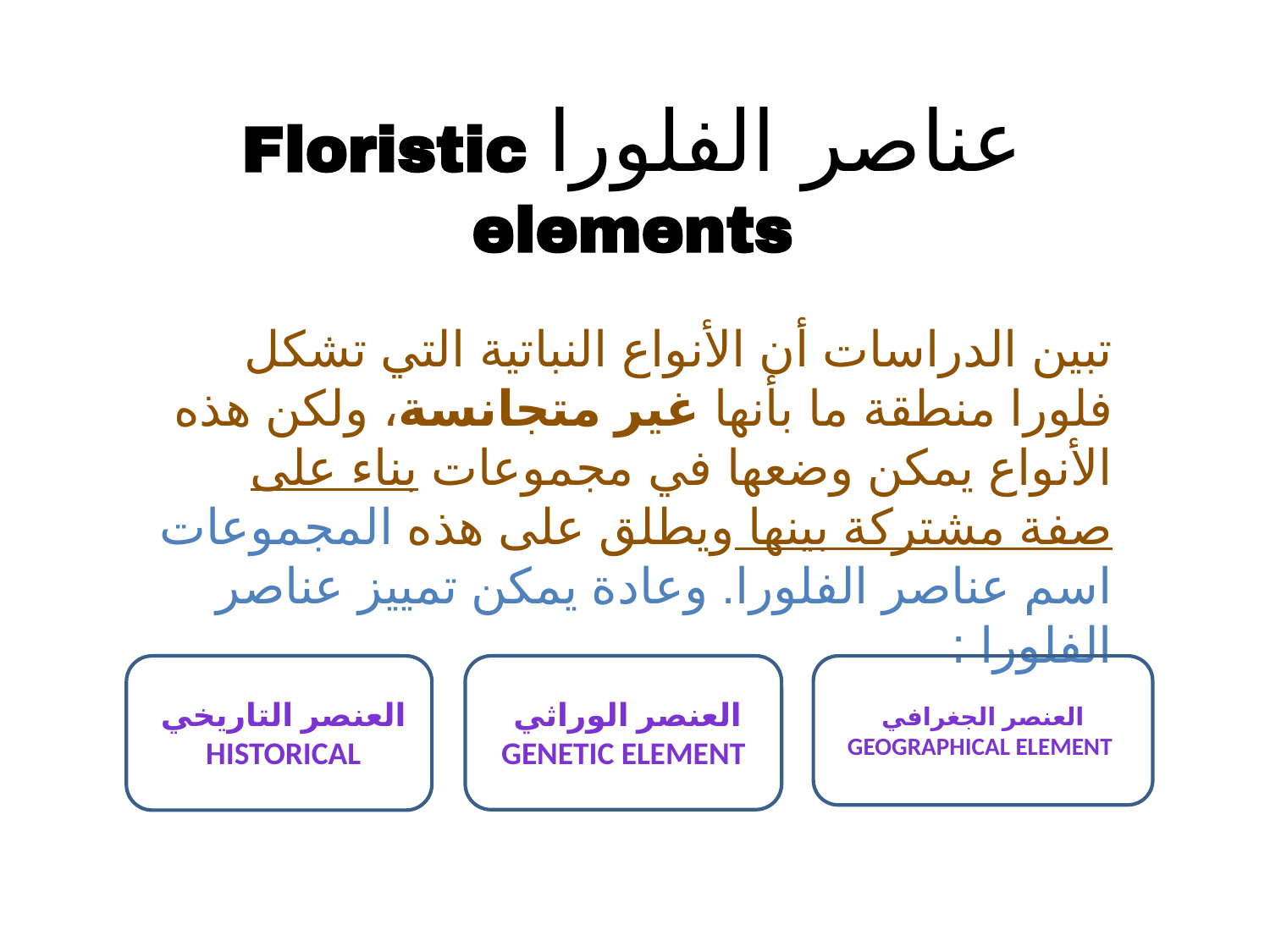

# عناصر الفلورا Floristic elements
تبين الدراسات أن الأنواع النباتية التي تشكل فلورا منطقة ما بأنها غير متجانسة، ولكن هذه الأنواع يمكن وضعها في مجموعات بناء على صفة مشتركة بينها ويطلق على هذه المجموعات اسم عناصر الفلورا. وعادة يمكن تمييز عناصر الفلورا :
العنصر التاريخي
historical
العنصر الوراثي
Genetic element
العنصر الجغرافي
 geographical Element